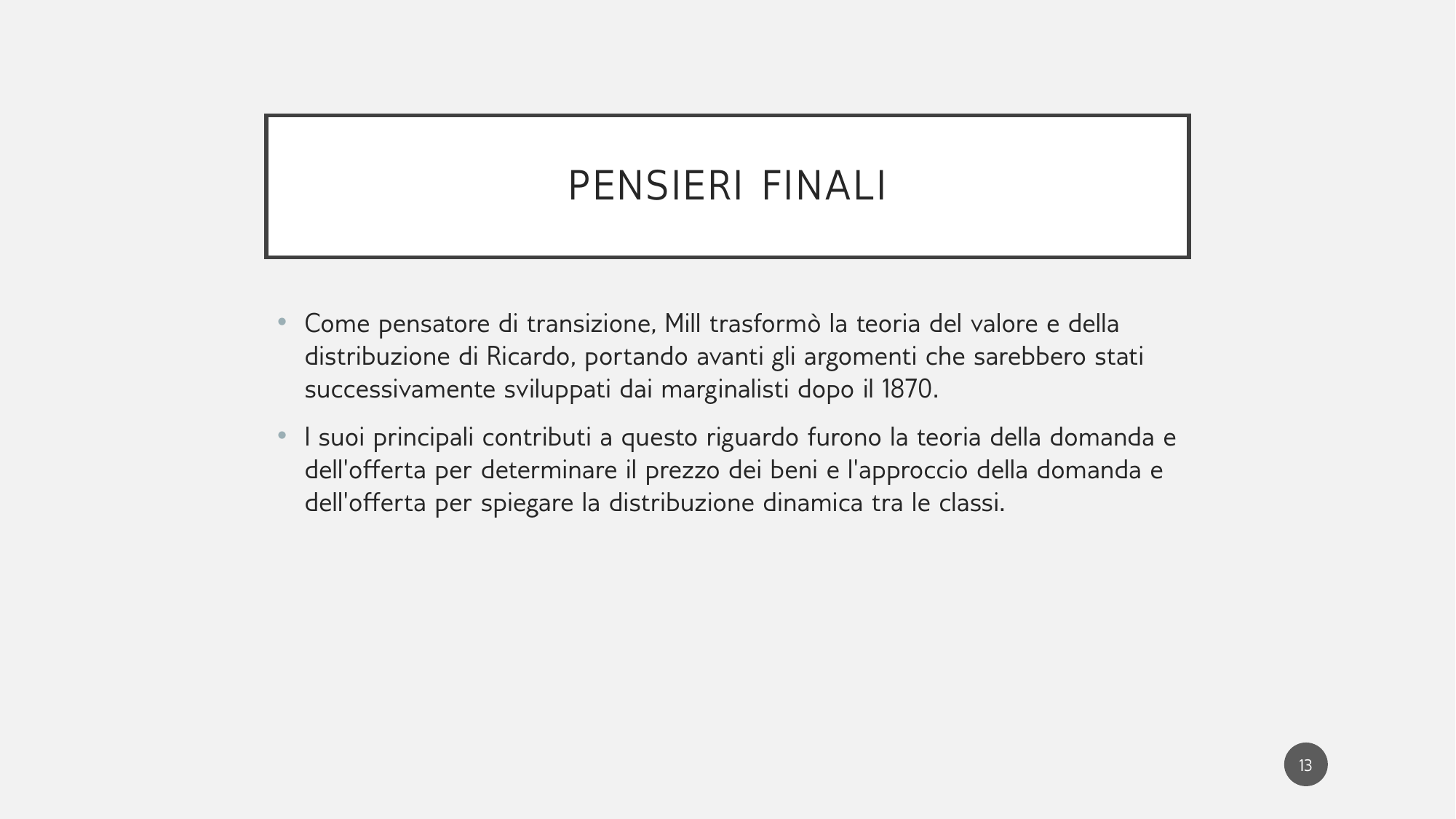

# Pensieri finali
Come pensatore di transizione, Mill trasformò la teoria del valore e della distribuzione di Ricardo, portando avanti gli argomenti che sarebbero stati successivamente sviluppati dai marginalisti dopo il 1870.
I suoi principali contributi a questo riguardo furono la teoria della domanda e dell'offerta per determinare il prezzo dei beni e l'approccio della domanda e dell'offerta per spiegare la distribuzione dinamica tra le classi.
13